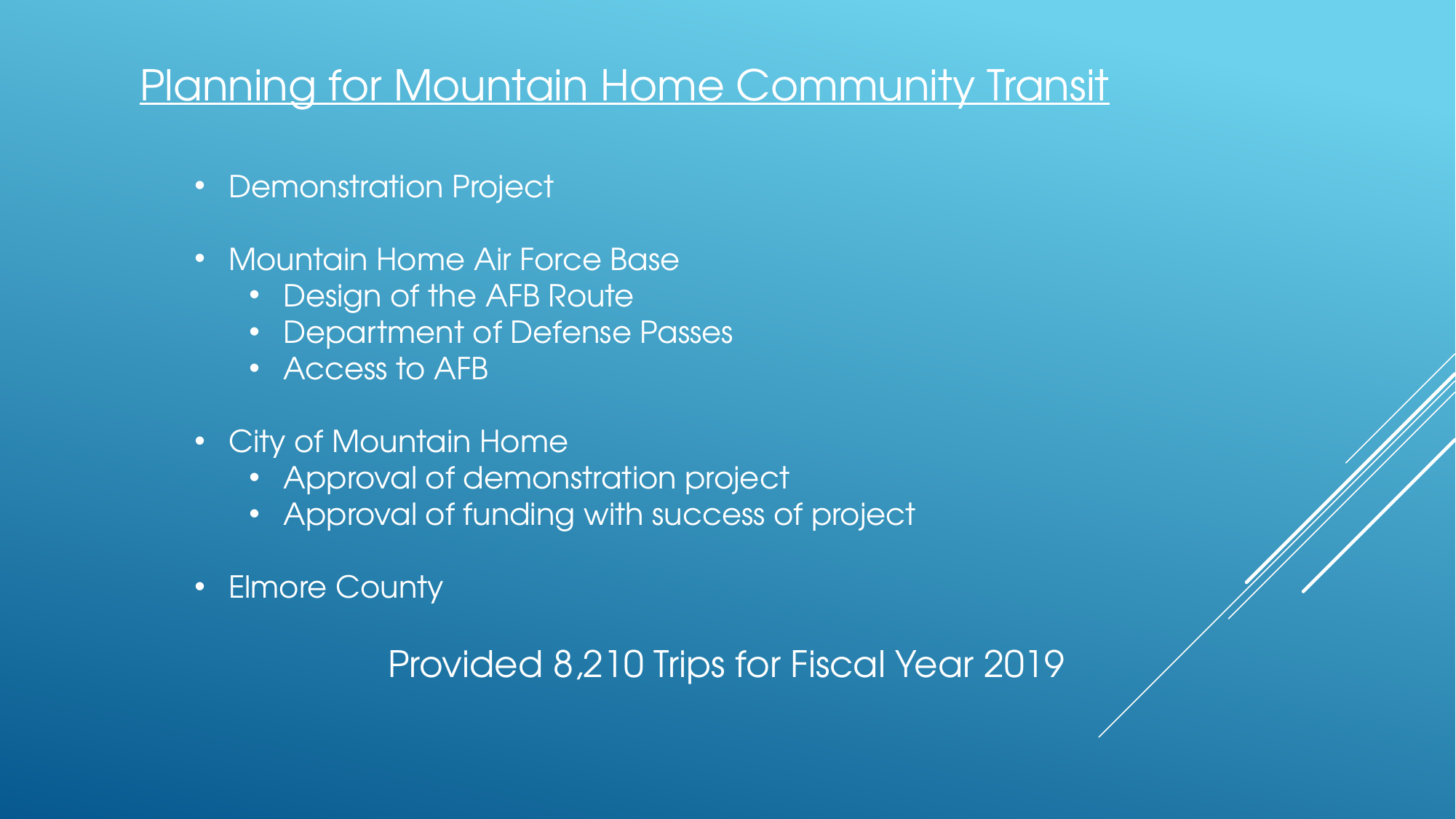

Planning for Mountain Home Community Transit

Demonstration Project

Mountain Home Air Force Base
Design of the AFB Route
Department of Defense Passes
Access to AFB

City of Mountain Home
Approval of demonstration project
Approval of funding with success of project

Elmore County

Provided 8,210 Trips for Fiscal Year 2019